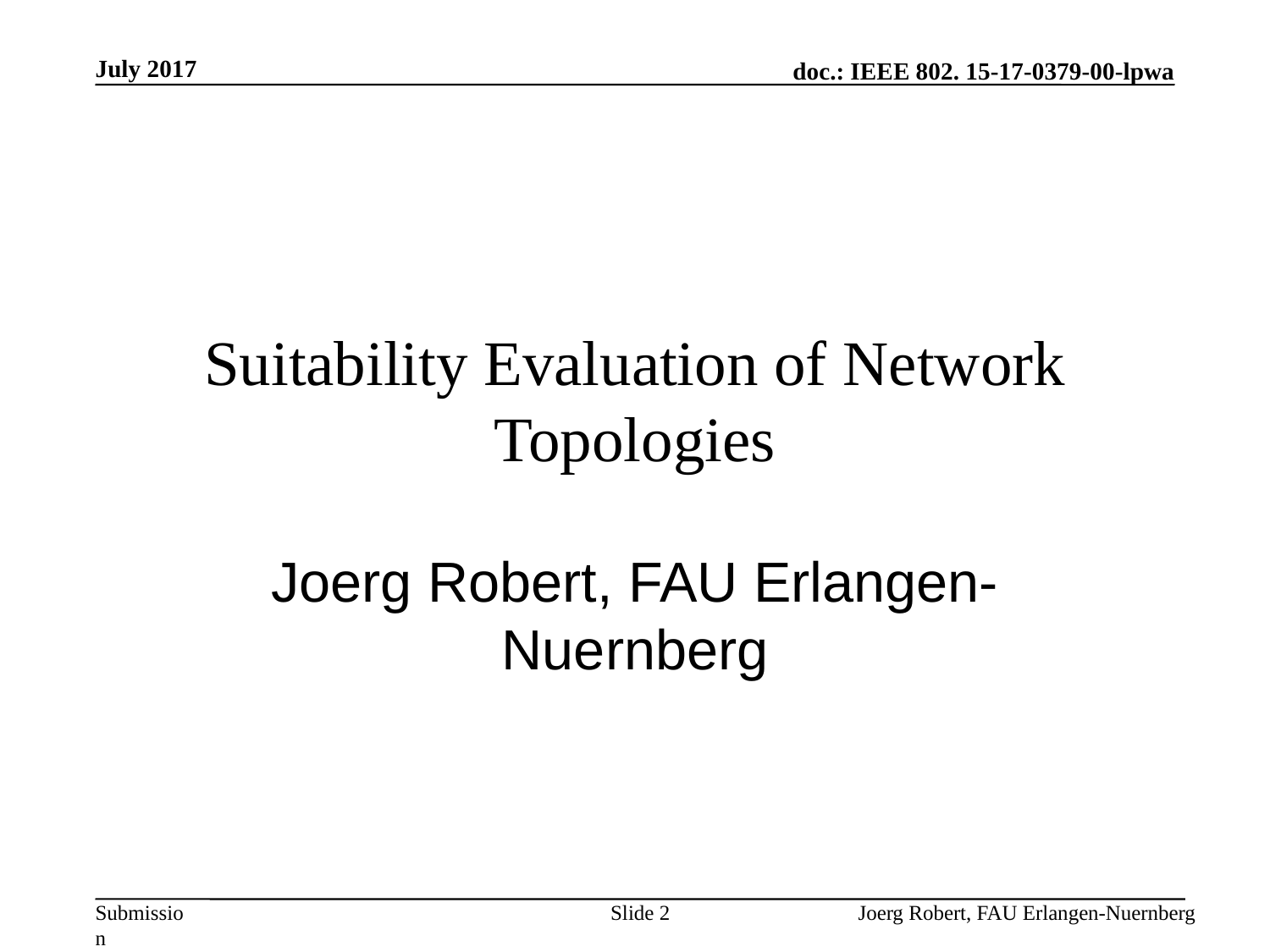

July 2017
# Suitability Evaluation of Network Topologies
Joerg Robert, FAU Erlangen-Nuernberg
Slide 2
Joerg Robert, FAU Erlangen-Nuernberg